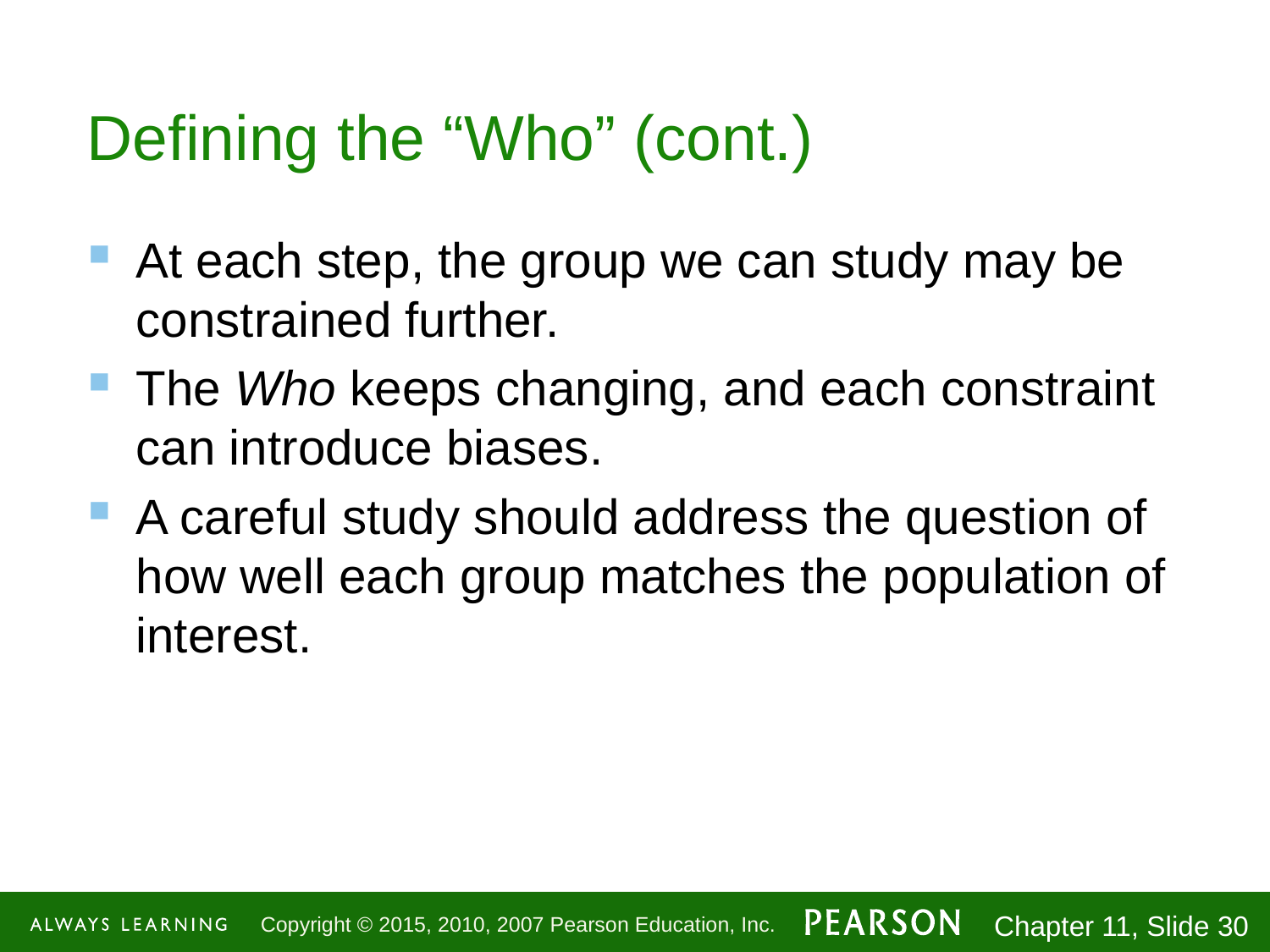

# Defining the “Who” (cont.)
At each step, the group we can study may be constrained further.
The Who keeps changing, and each constraint can introduce biases.
A careful study should address the question of how well each group matches the population of interest.